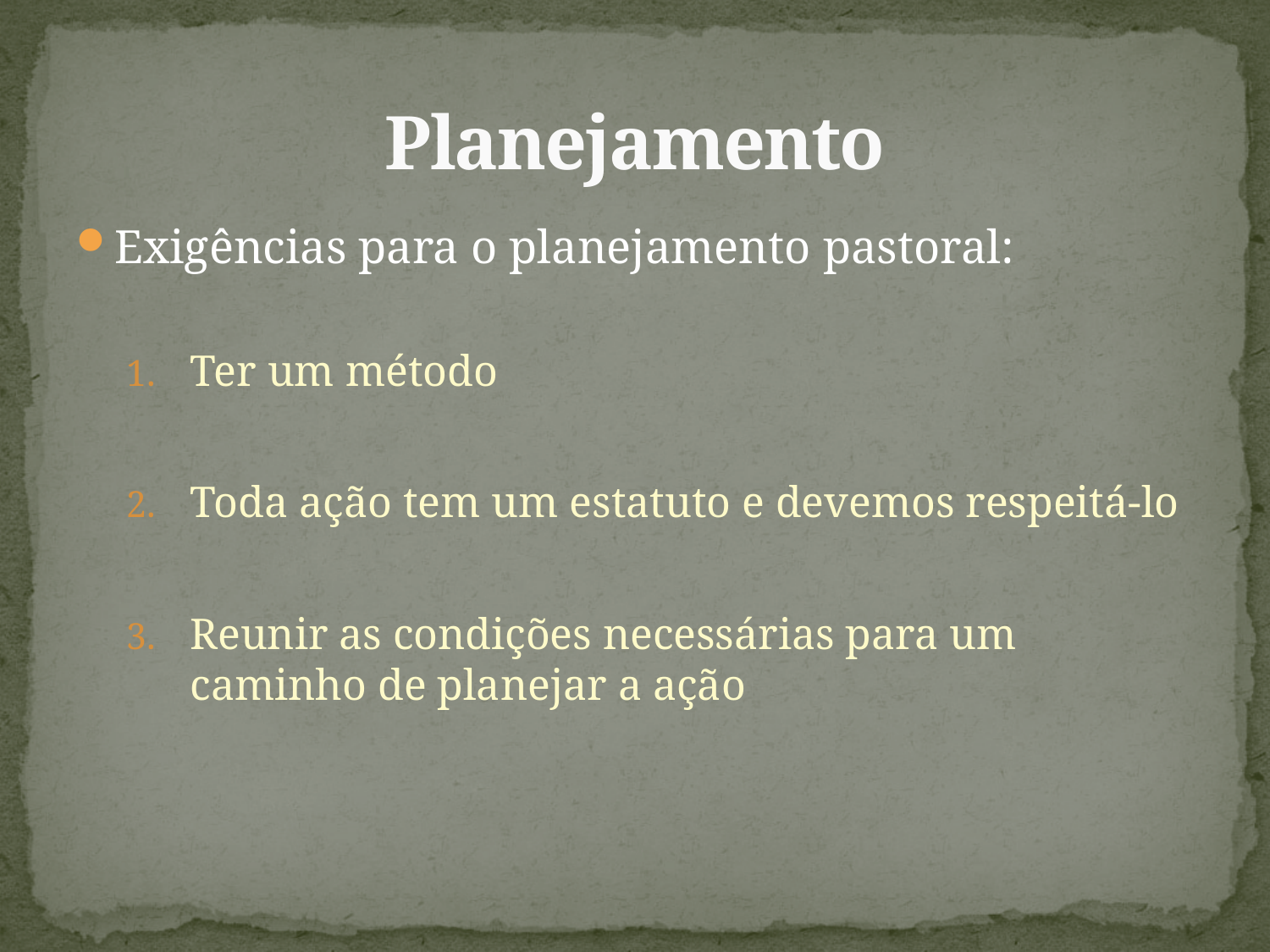

# Planejamento
Exigências para o planejamento pastoral:

Ter um método

Toda ação tem um estatuto e devemos respeitá-lo

Reunir as condições necessárias para um caminho de planejar a ação